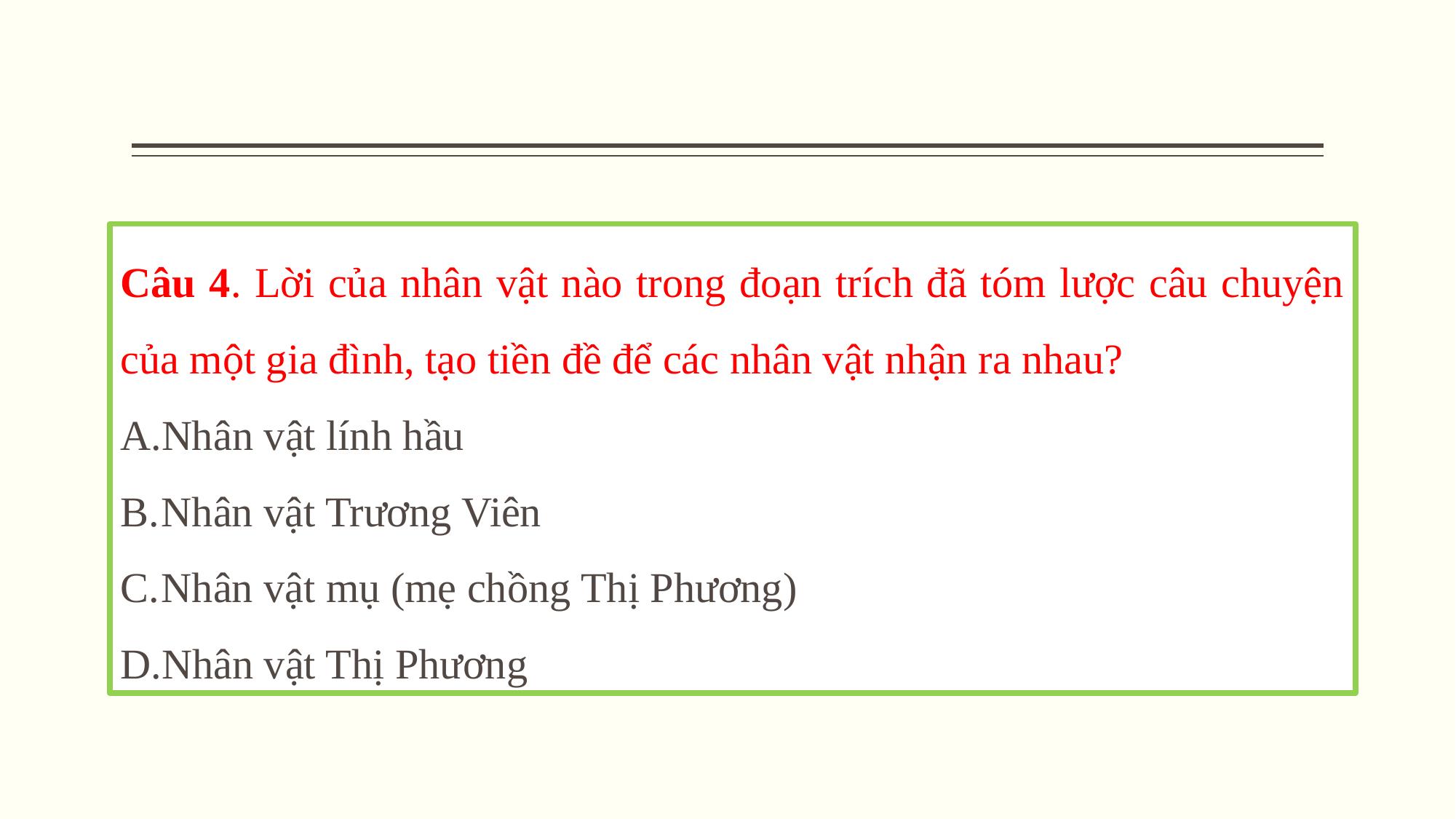

Câu 4. Lời của nhân vật nào trong đoạn trích đã tóm lược câu chuyện của một gia đình, tạo tiền đề để các nhân vật nhận ra nhau?
Nhân vật lính hầu
Nhân vật Trương Viên
Nhân vật mụ (mẹ chồng Thị Phương)
D.Nhân vật Thị Phương